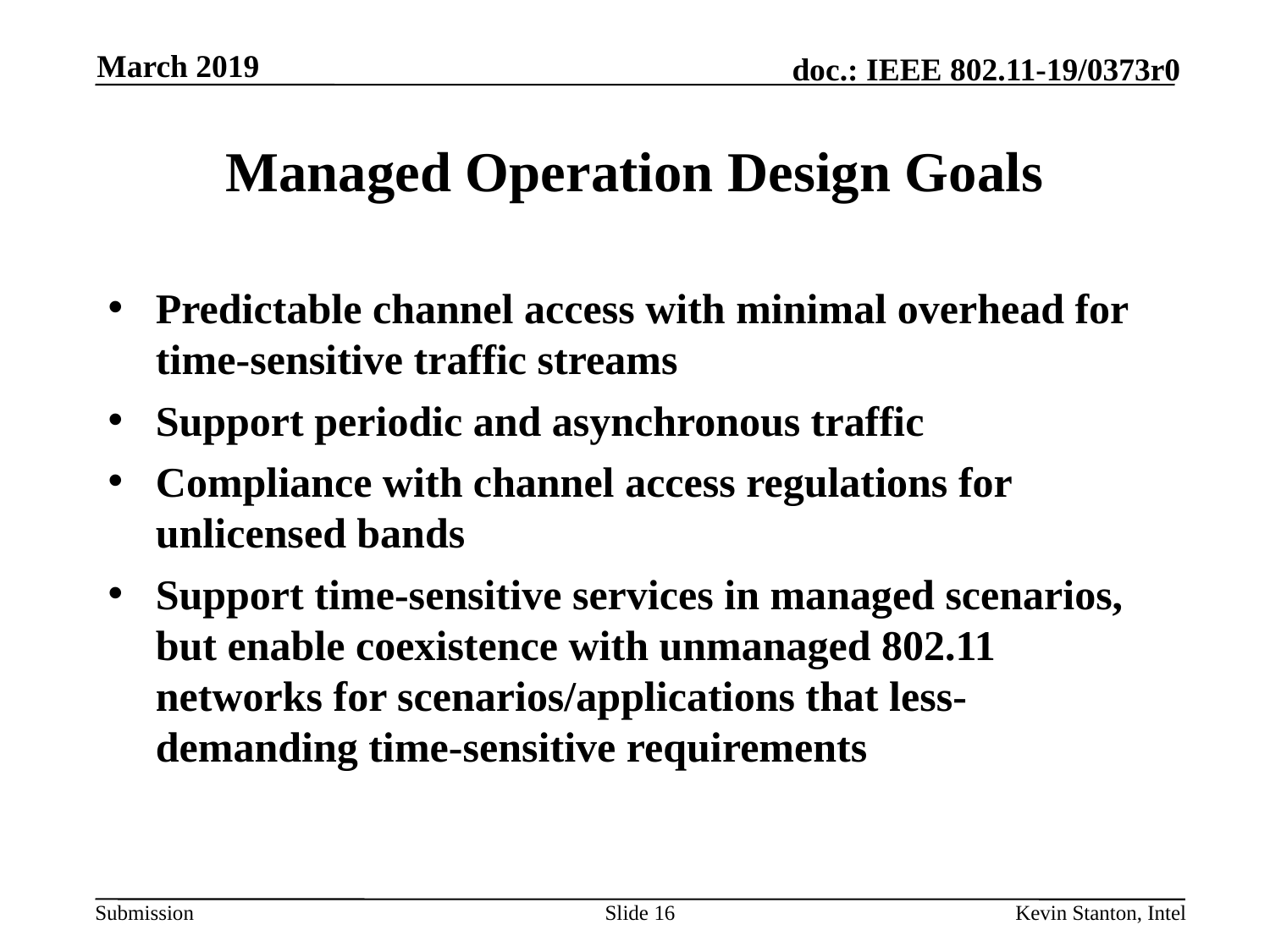

March 2019
# Managed Operation Design Goals
Predictable channel access with minimal overhead for time-sensitive traffic streams
Support periodic and asynchronous traffic
Compliance with channel access regulations for unlicensed bands
Support time-sensitive services in managed scenarios, but enable coexistence with unmanaged 802.11 networks for scenarios/applications that less-demanding time-sensitive requirements
Slide 16
Kevin Stanton, Intel